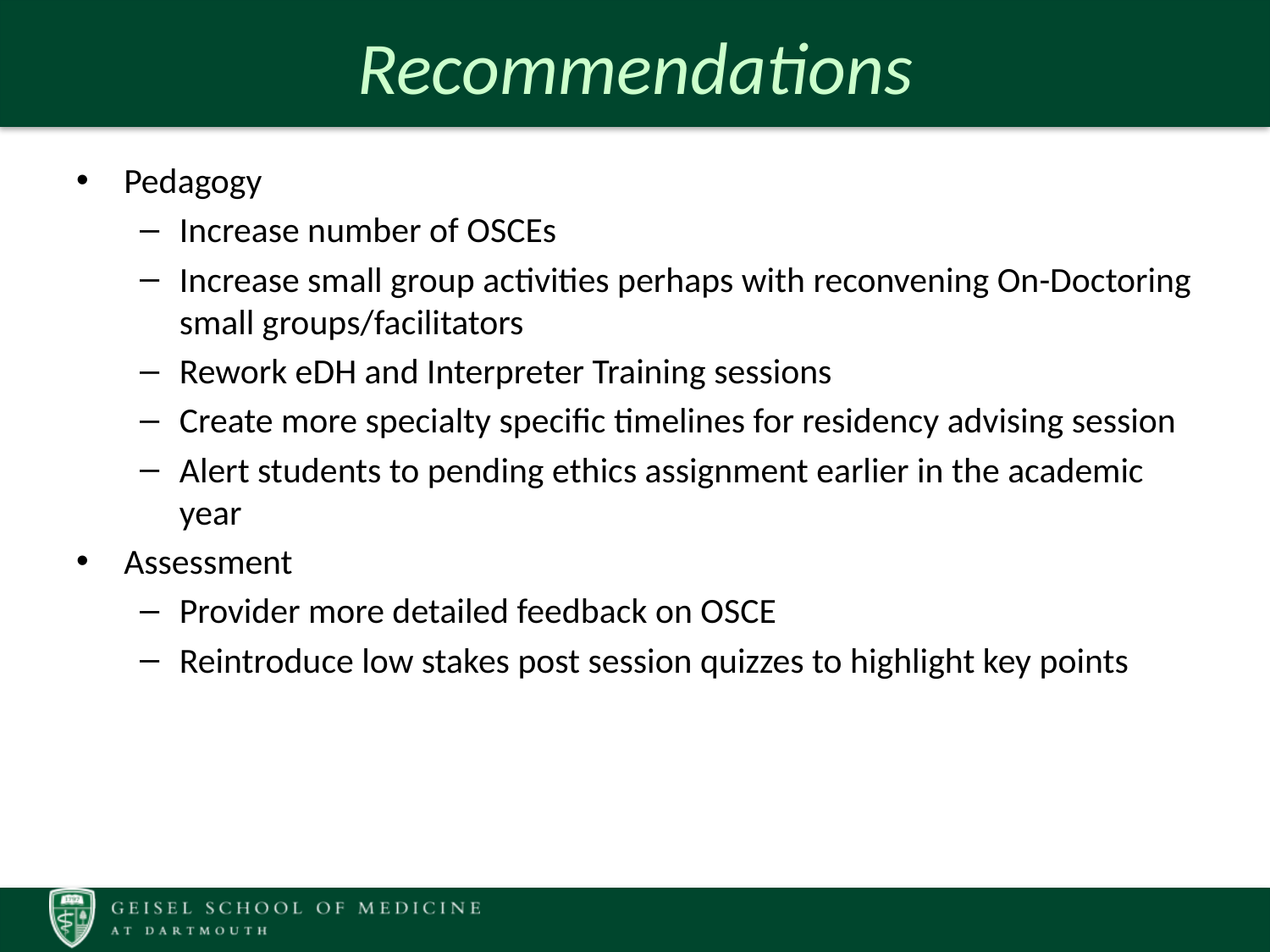

# Recommendations
Pedagogy
Increase number of OSCEs
Increase small group activities perhaps with reconvening On-Doctoring small groups/facilitators
Rework eDH and Interpreter Training sessions
Create more specialty specific timelines for residency advising session
Alert students to pending ethics assignment earlier in the academic year
Assessment
Provider more detailed feedback on OSCE
Reintroduce low stakes post session quizzes to highlight key points